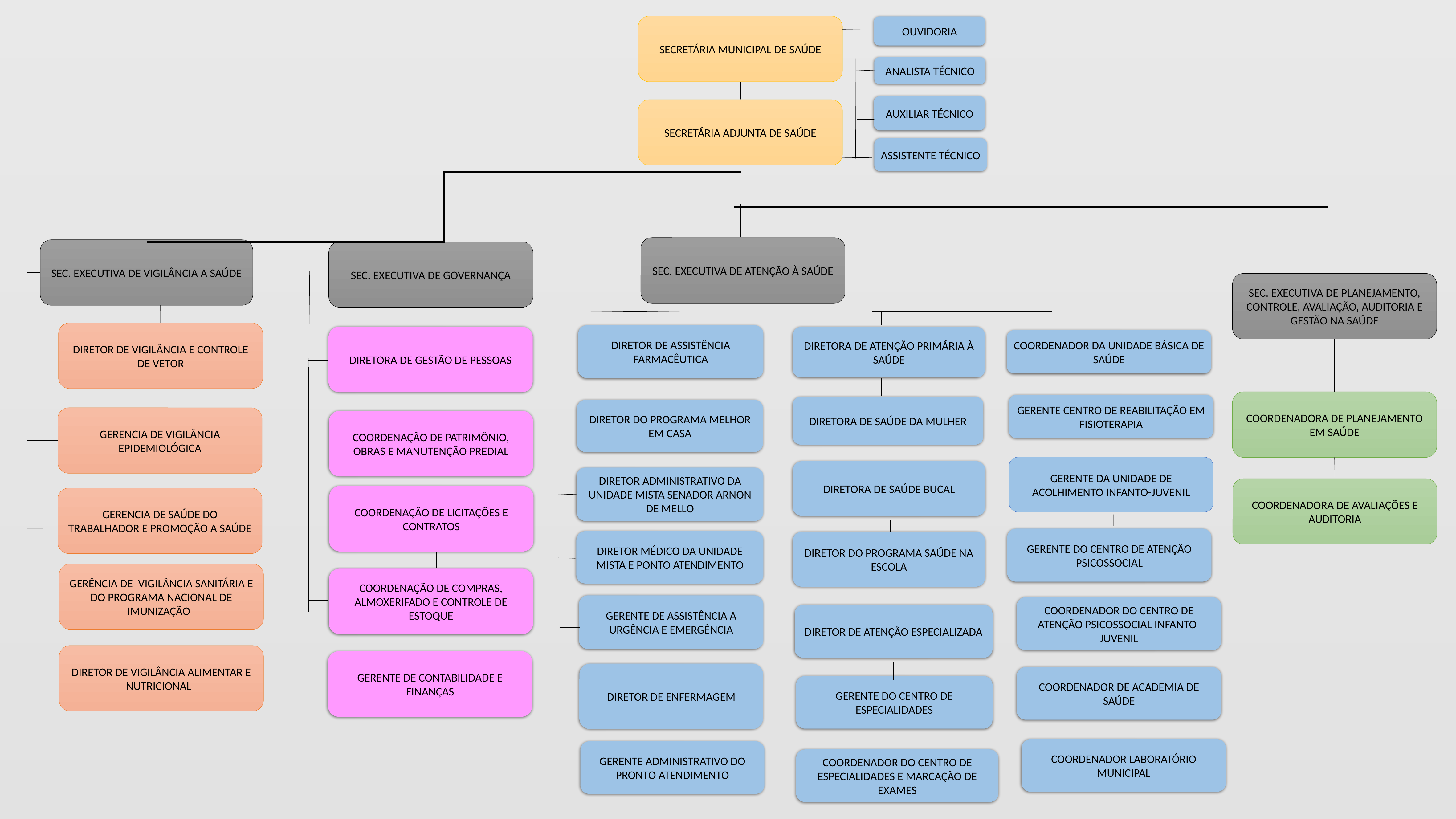

SECRETÁRIA MUNICIPAL DE SAÚDE
OUVIDORIA
ANALISTA TÉCNICO
AUXILIAR TÉCNICO
SECRETÁRIA ADJUNTA DE SAÚDE
ASSISTENTE TÉCNICO
SEC. EXECUTIVA DE ATENÇÃO À SAÚDE
SEC. EXECUTIVA DE VIGILÂNCIA A SAÚDE
SEC. EXECUTIVA DE GOVERNANÇA
SEC. EXECUTIVA DE PLANEJAMENTO, CONTROLE, AVALIAÇÃO, AUDITORIA E GESTÃO NA SAÚDE
DIRETOR DE VIGILÂNCIA E CONTROLE DE VETOR
DIRETOR DE ASSISTÊNCIA FARMACÊUTICA
DIRETORA DE GESTÃO DE PESSOAS
DIRETORA DE ATENÇÃO PRIMÁRIA À SAÚDE
COORDENADOR DA UNIDADE BÁSICA DE SAÚDE
COORDENADORA DE PLANEJAMENTO EM SAÚDE
GERENTE CENTRO DE REABILITAÇÃO EM FISIOTERAPIA
DIRETORA DE SAÚDE DA MULHER
DIRETOR DO PROGRAMA MELHOR EM CASA
GERENCIA DE VIGILÂNCIA EPIDEMIOLÓGICA
COORDENAÇÃO DE PATRIMÔNIO, OBRAS E MANUTENÇÃO PREDIAL
GERENTE DA UNIDADE DE ACOLHIMENTO INFANTO-JUVENIL
DIRETORA DE SAÚDE BUCAL
DIRETOR ADMINISTRATIVO DA UNIDADE MISTA SENADOR ARNON DE MELLO
COORDENADORA DE AVALIAÇÕES E AUDITORIA
COORDENAÇÃO DE LICITAÇÕES E CONTRATOS
GERENCIA DE SAÚDE DO TRABALHADOR E PROMOÇÃO A SAÚDE
GERENTE DO CENTRO DE ATENÇÃO PSICOSSOCIAL
DIRETOR MÉDICO DA UNIDADE MISTA E PONTO ATENDIMENTO
DIRETOR DO PROGRAMA SAÚDE NA ESCOLA
GERÊNCIA DE  VIGILÂNCIA SANITÁRIA E DO PROGRAMA NACIONAL DE IMUNIZAÇÃO
COORDENAÇÃO DE COMPRAS, ALMOXERIFADO E CONTROLE DE ESTOQUE
GERENTE DE ASSISTÊNCIA A URGÊNCIA E EMERGÊNCIA
COORDENADOR DO CENTRO DE ATENÇÃO PSICOSSOCIAL INFANTO-JUVENIL
DIRETOR DE ATENÇÃO ESPECIALIZADA
DIRETOR DE VIGILÂNCIA ALIMENTAR E NUTRICIONAL
GERENTE DE CONTABILIDADE E FINANÇAS
DIRETOR DE ENFERMAGEM
COORDENADOR DE ACADEMIA DE SAÚDE
GERENTE DO CENTRO DE ESPECIALIDADES
COORDENADOR LABORATÓRIO MUNICIPAL
GERENTE ADMINISTRATIVO DO PRONTO ATENDIMENTO
COORDENADOR DO CENTRO DE ESPECIALIDADES E MARCAÇÃO DE EXAMES